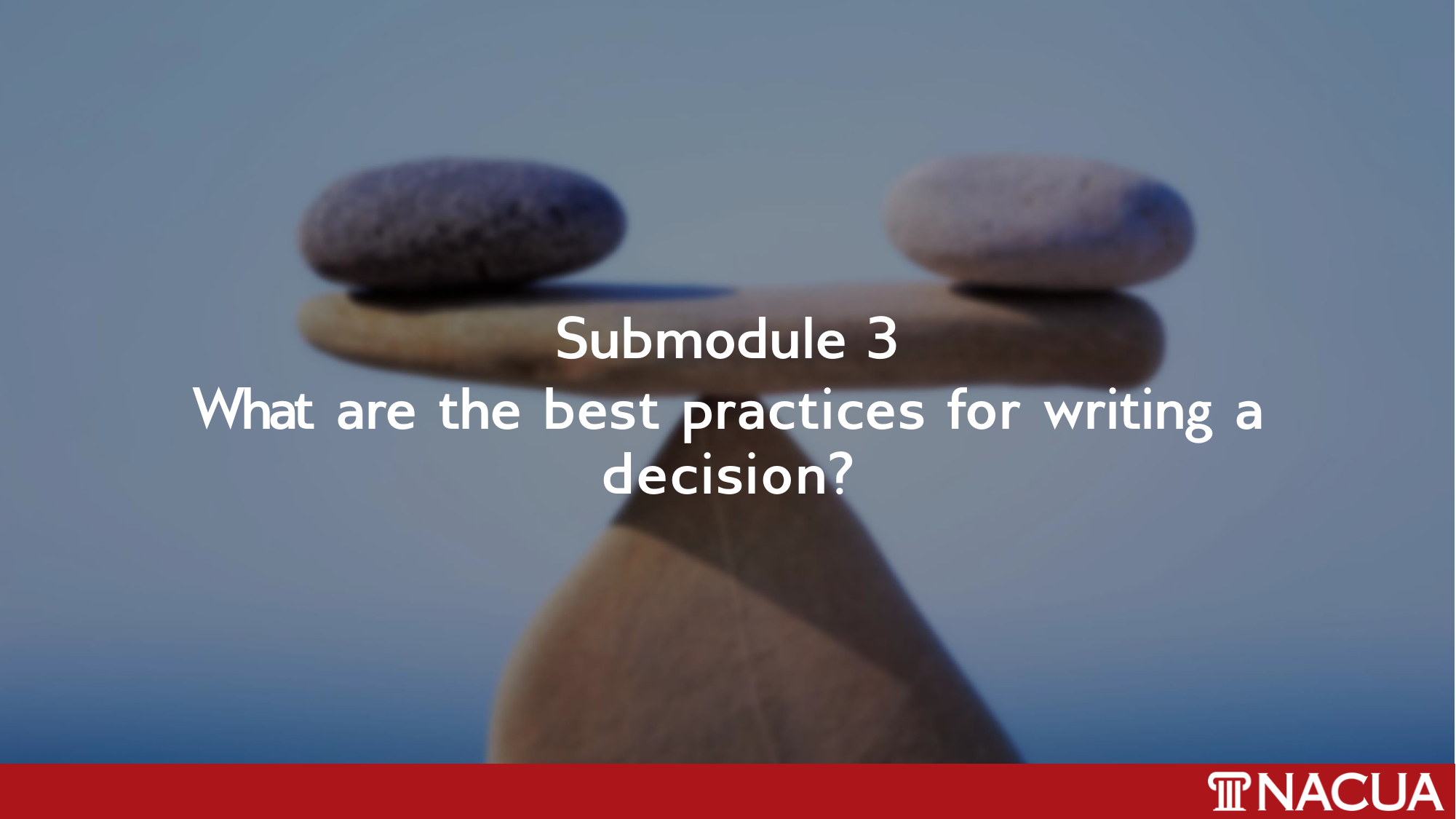

# Submodule 3
What are the best practices for writing a decision?